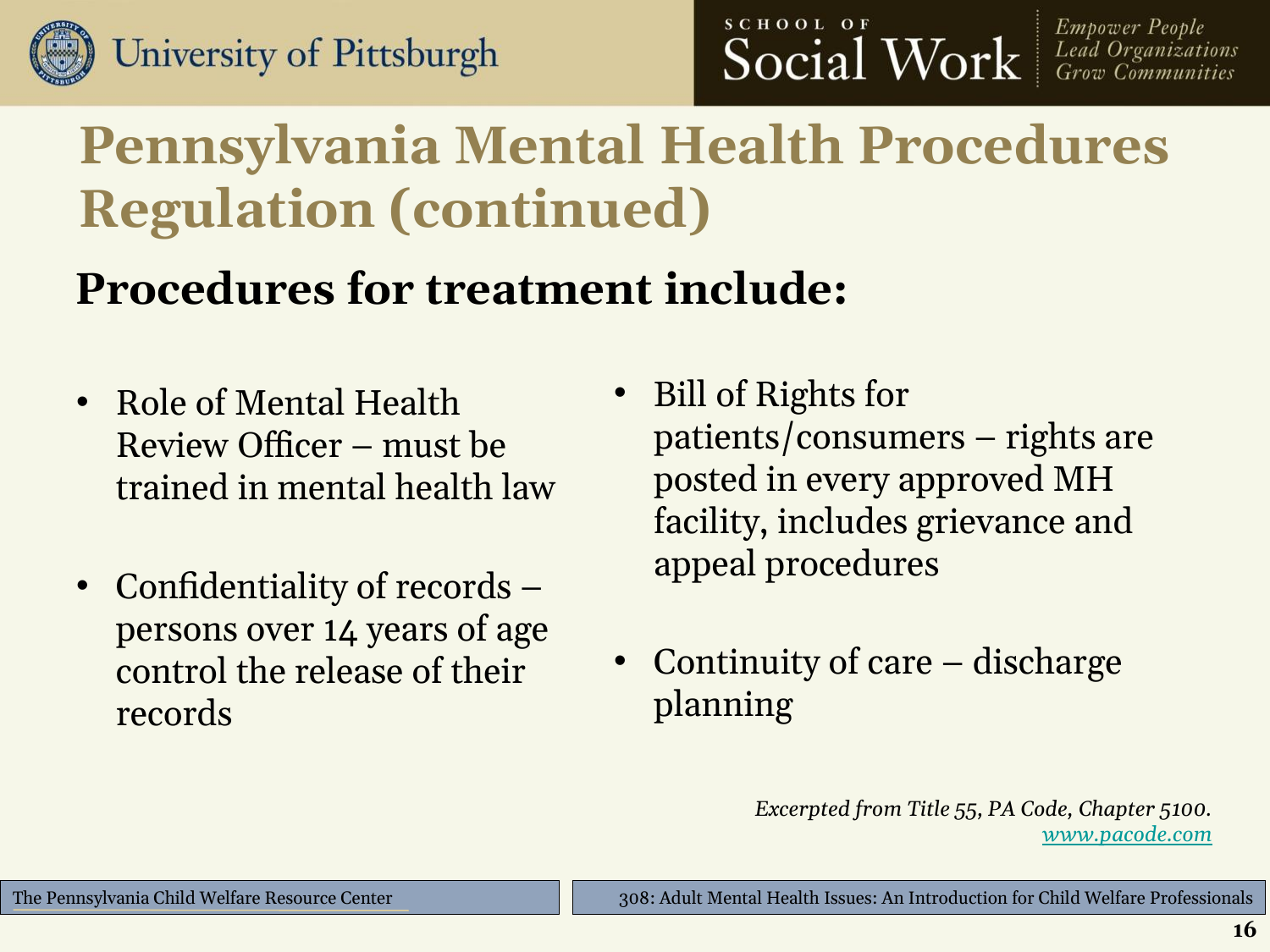

# Pennsylvania Mental Health Procedures Regulation (continued)
Procedures for treatment include:

Bill of Rights for patients/consumers – rights are posted in every approved MH facility, includes grievance and appeal procedures

Continuity of care – discharge planning

Excerpted from Title 55, PA Code, Chapter 5100. www.pacode.com

Role of Mental Health Review Officer – must be trained in mental health law

Confidentiality of records – persons over 14 years of age control the release of their records

16